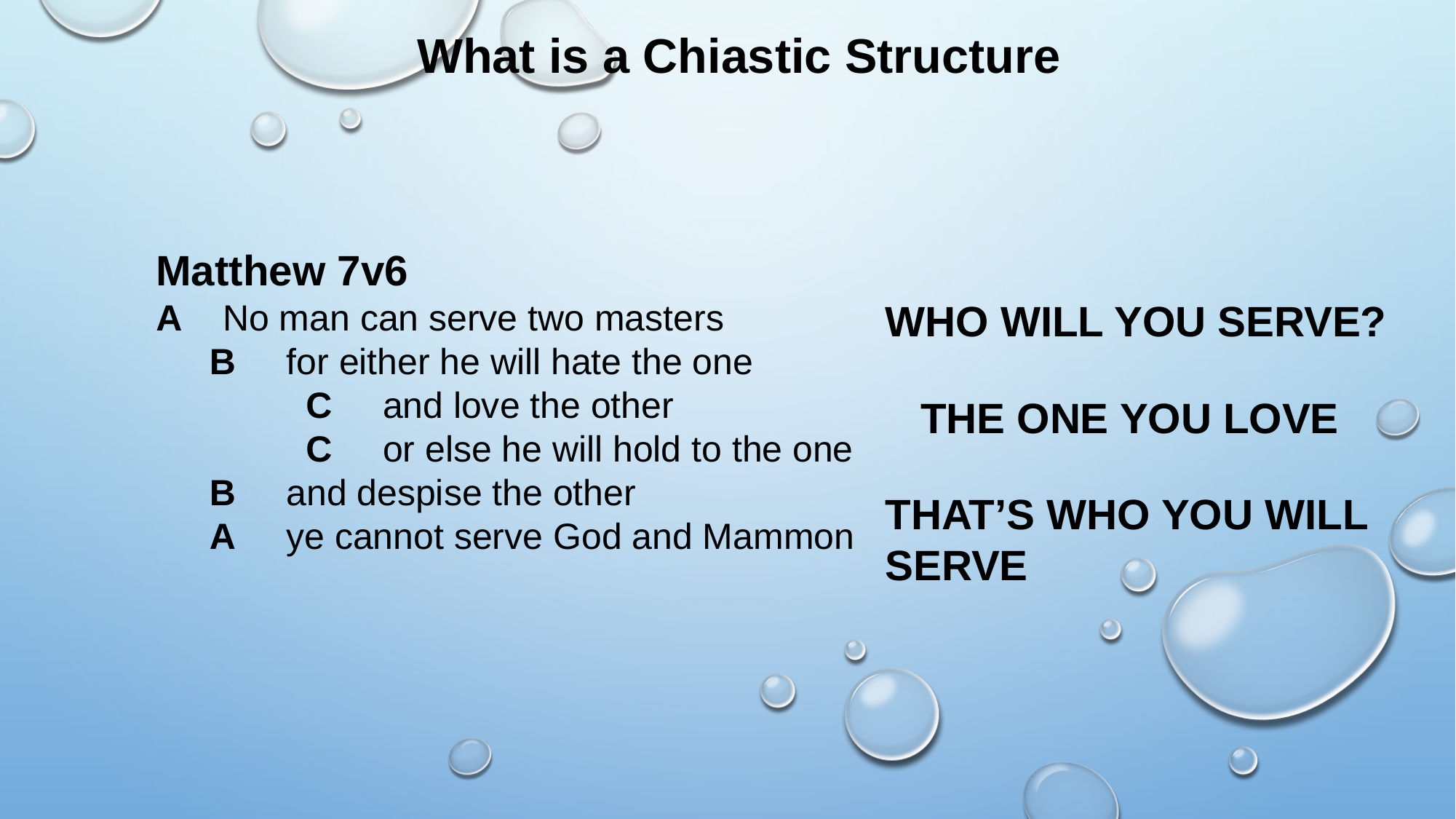

What is a Chiastic Structure
Matthew 7v6
A    No man can serve two masters
B     for either he will hate the one
	    C     and love the other
	    C     or else he will hold to the one
B     and despise the other
A     ye cannot serve God and Mammon
WHO WILL YOU SERVE?
   THE ONE YOU LOVE
THAT’S WHO YOU WILL SERVE